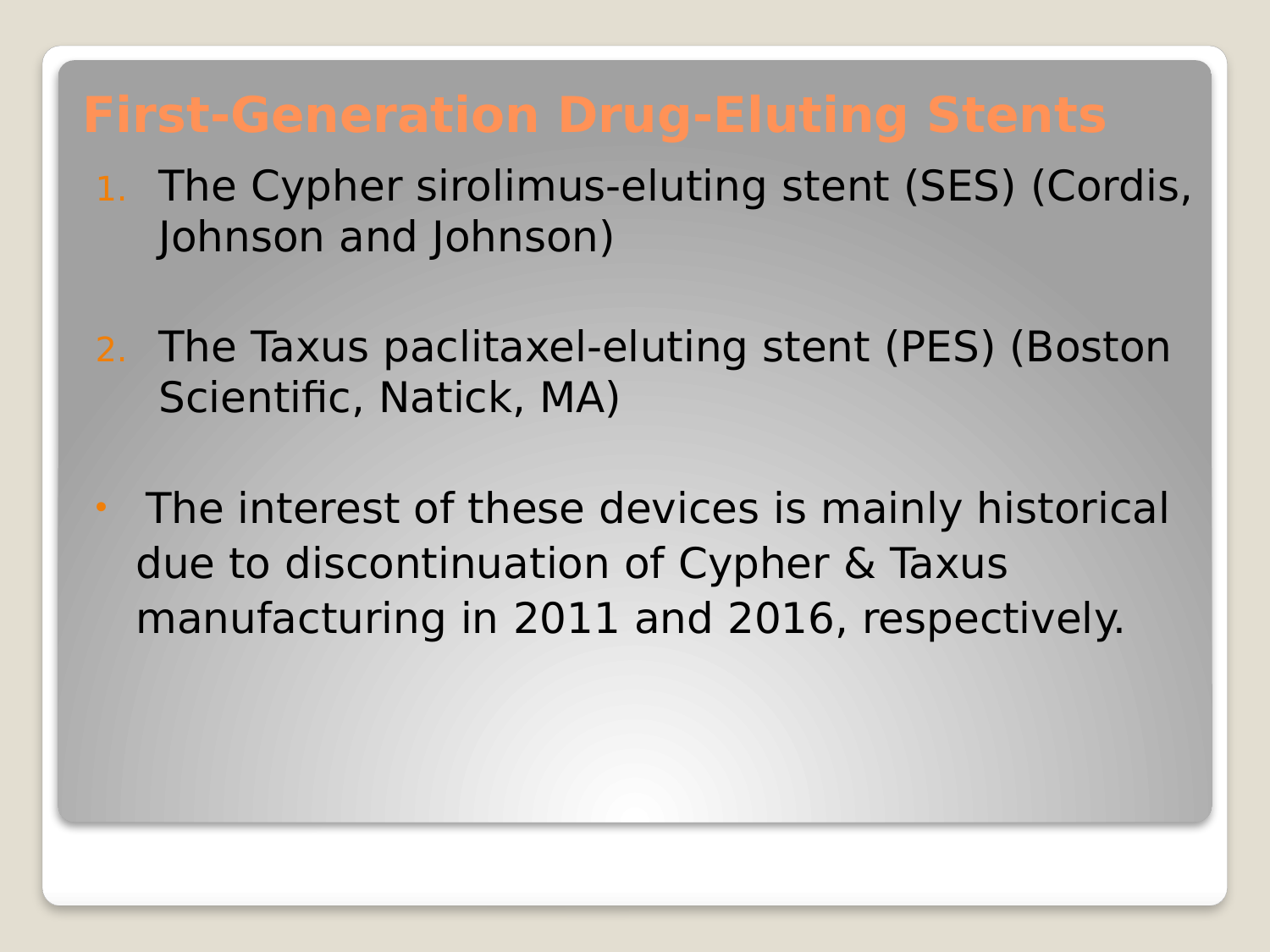

# First-Generation Drug-Eluting Stents
The Cypher sirolimus-eluting stent (SES) (Cordis, Johnson and Johnson)

The Taxus paclitaxel-eluting stent (PES) (Boston Scientific, Natick, MA)

 The interest of these devices is mainly historical
   due to discontinuation of Cypher & Taxus
   manufacturing in 2011 and 2016, respectively.